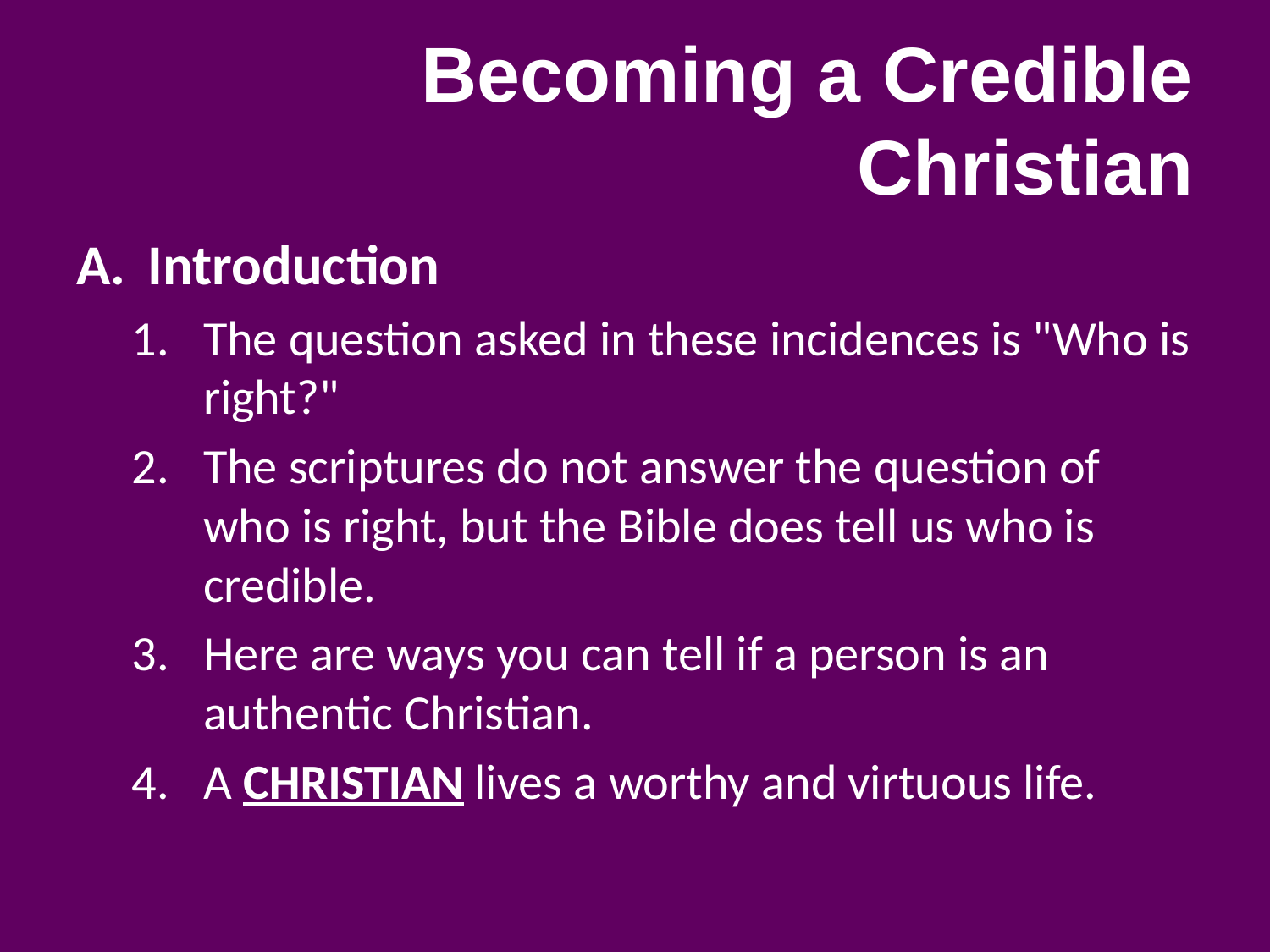

# Becoming a Credible Christian
Introduction
The question asked in these incidences is "Who is right?"
The scriptures do not answer the question of who is right, but the Bible does tell us who is credible.
Here are ways you can tell if a person is an authentic Christian.
A CHRISTIAN lives a worthy and virtuous life.